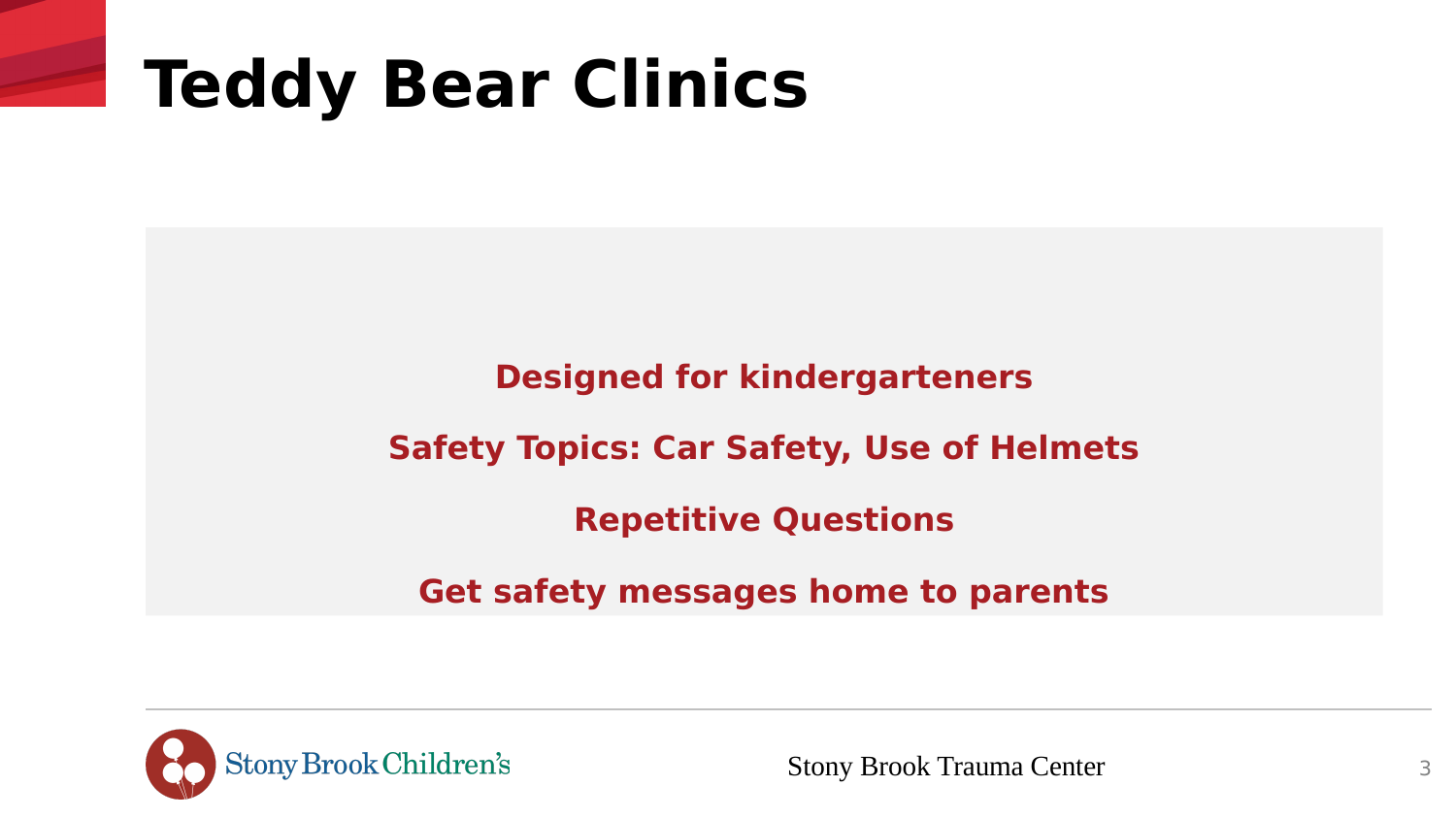

Teddy Bear Clinics

Designed for kindergarteners
Safety Topics: Car Safety, Use of Helmets
Repetitive Questions
Get safety messages home to parents

Stony Brook Trauma Center
3